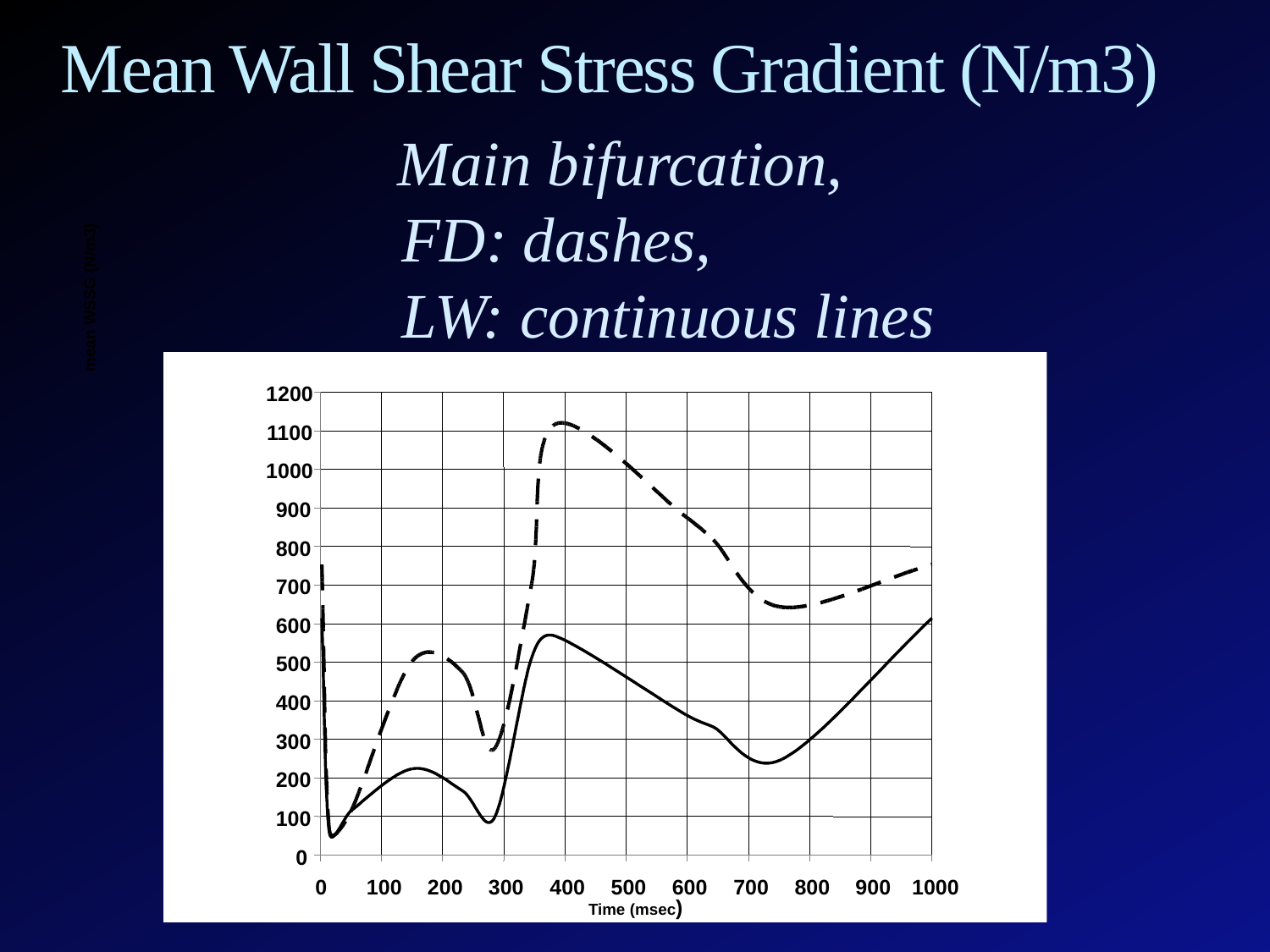

Mean Wall Shear Stress Gradient (N/m3)
   Main bifurcation,
                FD: dashes,
                LW: continuous lines

mean WSSG (N/m3)

1200
1100

1000

900

800

700

600

500

400

300

200

100

0
0
100
200
300
400
500
600
700
800
900
1000
Time (msec)